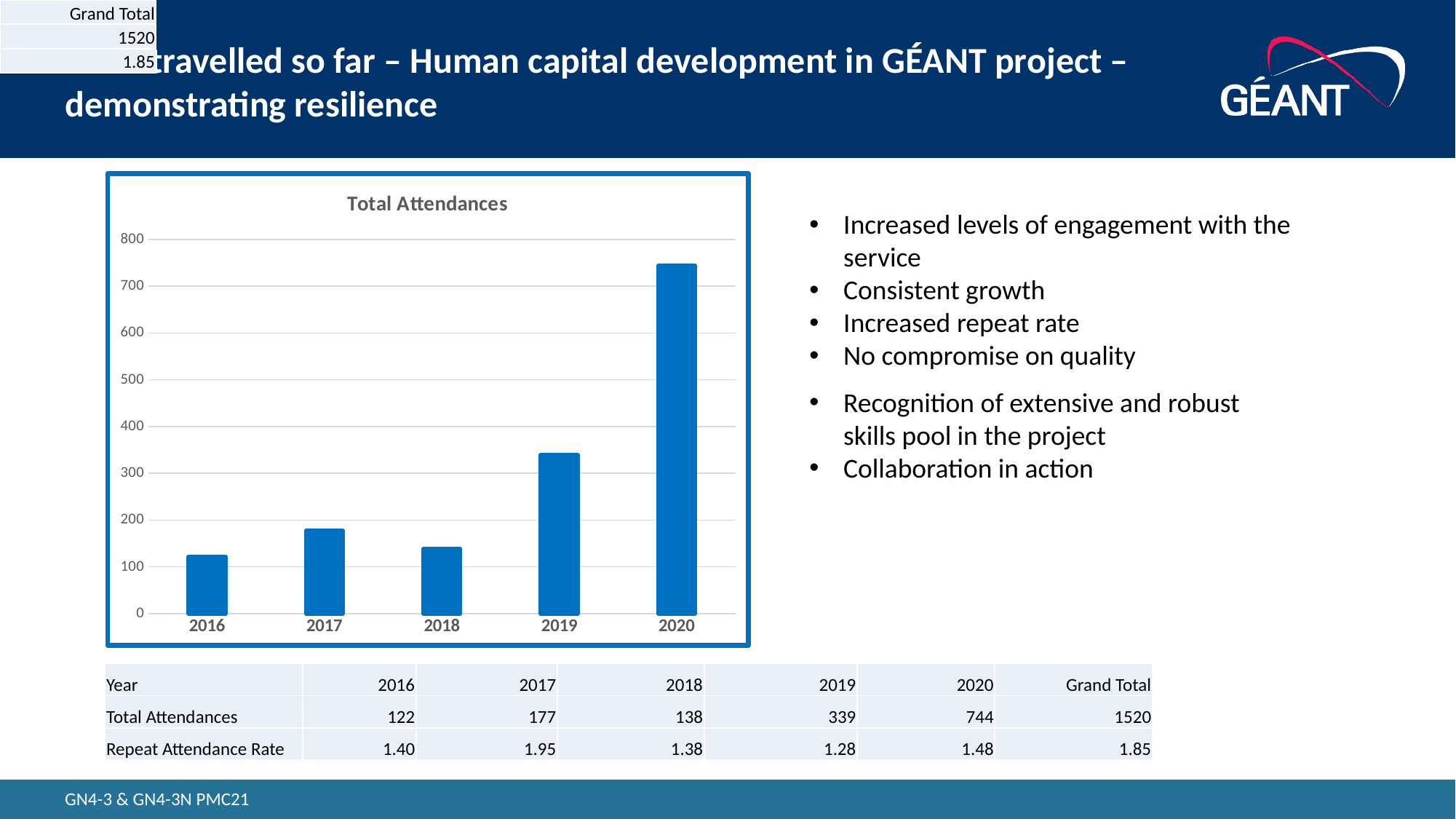

| Grand Total |
| --- |
| 1520 |
| 1.85 |
# Road travelled so far – Human capital development in GÉANT project – demonstrating resilience

### Chart:

| Category | Total Attendances |
|---|---|
| 2016 | 122.0 |
| 2017 | 177.0 |
| 2018 | 138.0 |
| 2019 | 339.0 |
| 2020 | 744.0 |
Increased levels of engagement with the service
Consistent growth
Increased repeat rate
No compromise on quality
Recognition of extensive and robust skills pool in the project
Collaboration in action
| Year | 2016 | 2017 | 2018 | 2019 | 2020 | Grand Total |
| --- | --- | --- | --- | --- | --- | --- |
| Total Attendances | 122 | 177 | 138 | 339 | 744 | 1520 |
| Repeat Attendance Rate | 1.40 | 1.95 | 1.38 | 1.28 | 1.48 | 1.85 |